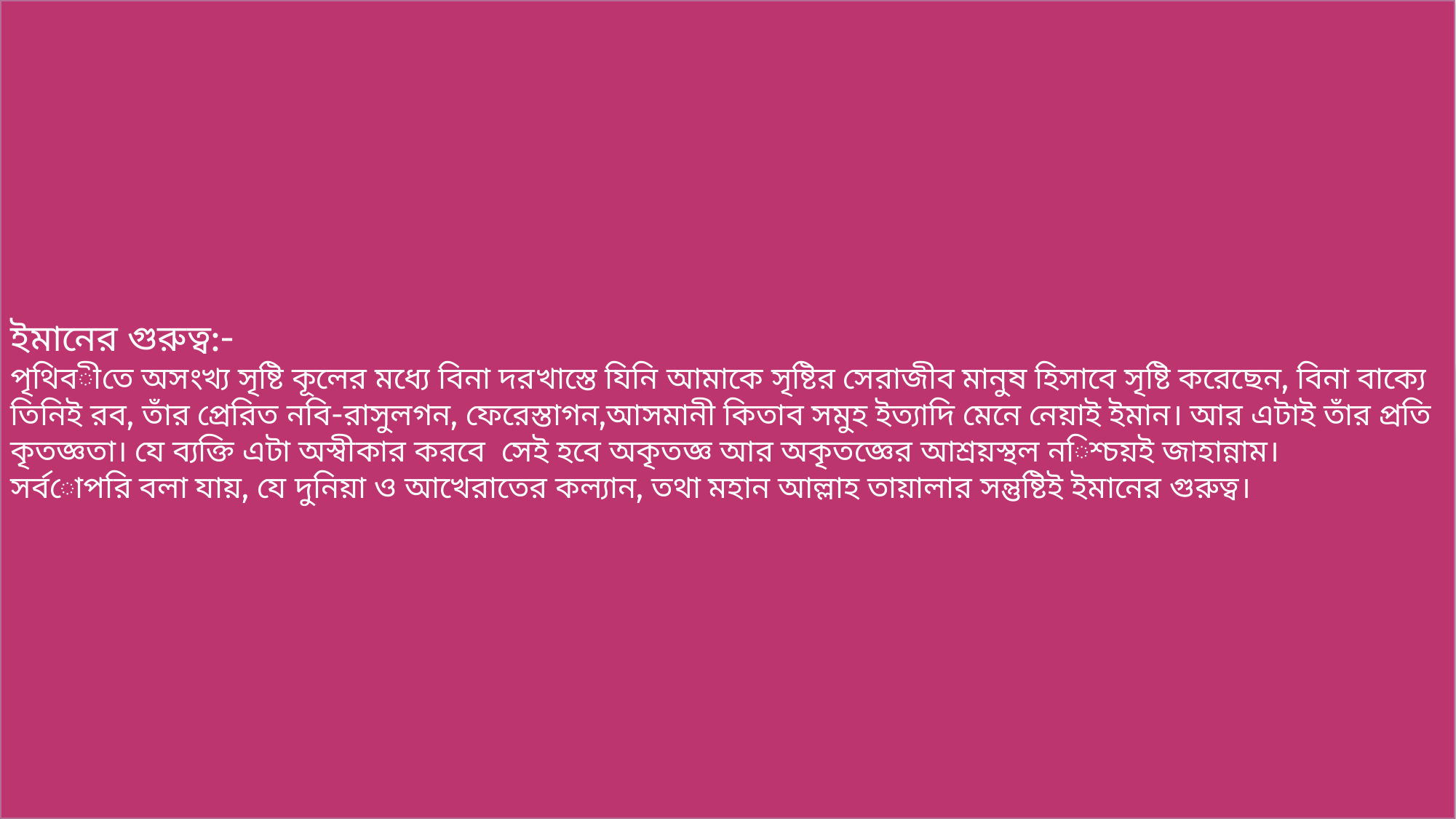

ইমানের গুরুত্ব:-
পৃথিবীতে অসংখ্য সৃষ্টি কূলের মধ্যে বিনা দরখাস্তে যিনি আমাকে সৃষ্টির সেরাজীব মানুষ হিসাবে সৃষ্টি করেছেন, বিনা বাক্যে তিনিই রব, তাঁর প্রেরিত নবি-রাসুলগন, ফেরেস্তাগন,আসমানী কিতাব সমুহ ইত্যাদি মেনে নেয়াই ইমান। আর এটাই তাঁর প্রতি কৃতজ্ঞতা। যে ব্যক্তি এটা অস্বীকার করবে  সেই হবে অকৃতজ্ঞ আর অকৃতজ্ঞের আশ্রয়স্থল নিশ্চয়ই জাহান্নাম।
সর্বোপরি বলা যায়, যে দুনিয়া ও আখেরাতের কল্যান, তথা মহান আল্লাহ তায়ালার সন্তুষ্টিই ইমানের গুরুত্ব।